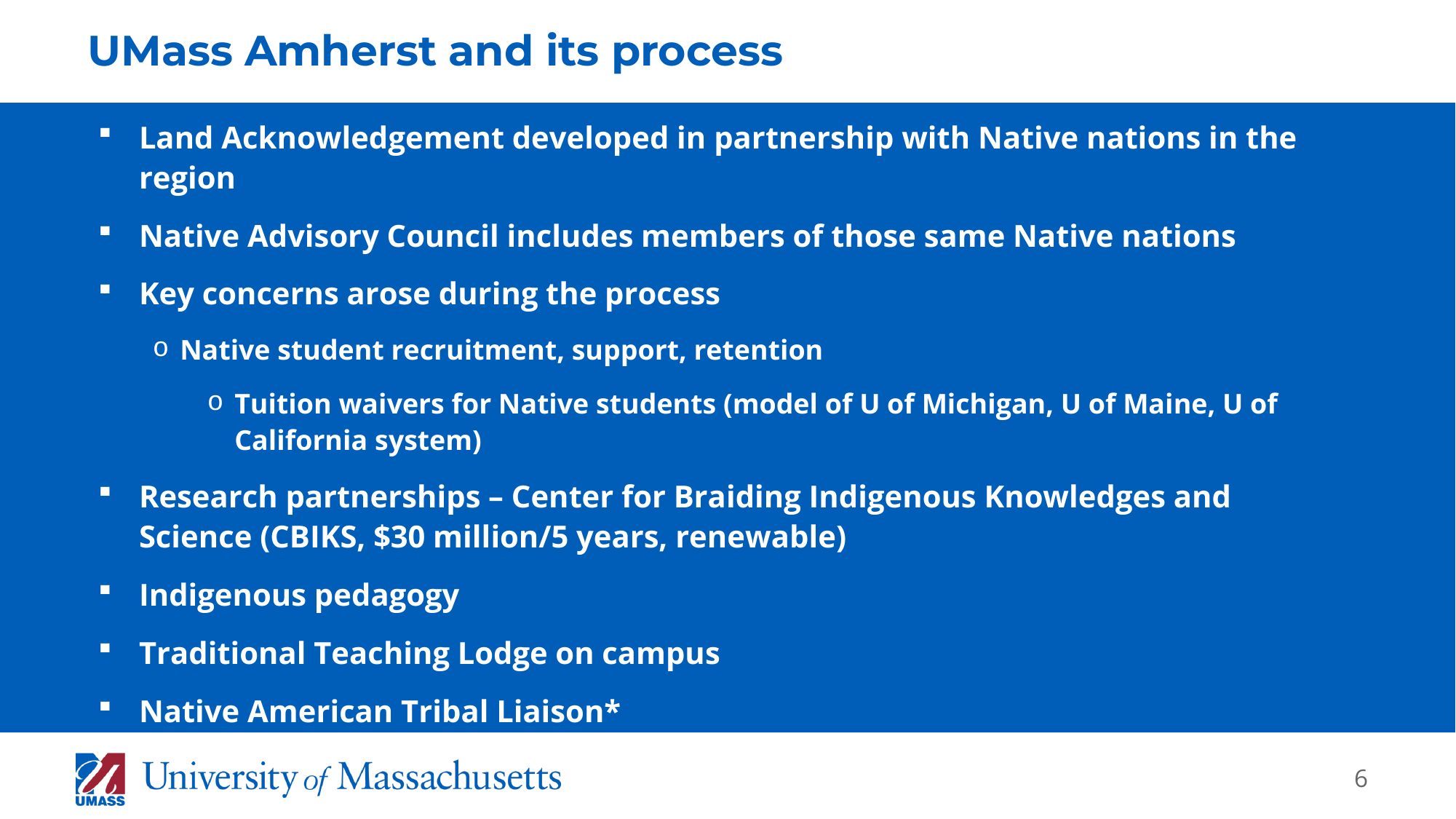

# UMass Amherst and its process
Land Acknowledgement developed in partnership with Native nations in the region
Native Advisory Council includes members of those same Native nations
Key concerns arose during the process
Native student recruitment, support, retention
Tuition waivers for Native students (model of U of Michigan, U of Maine, U of California system)
Research partnerships – Center for Braiding Indigenous Knowledges and Science (CBIKS, $30 million/5 years, renewable)
Indigenous pedagogy
Traditional Teaching Lodge on campus
Native American Tribal Liaison*

6